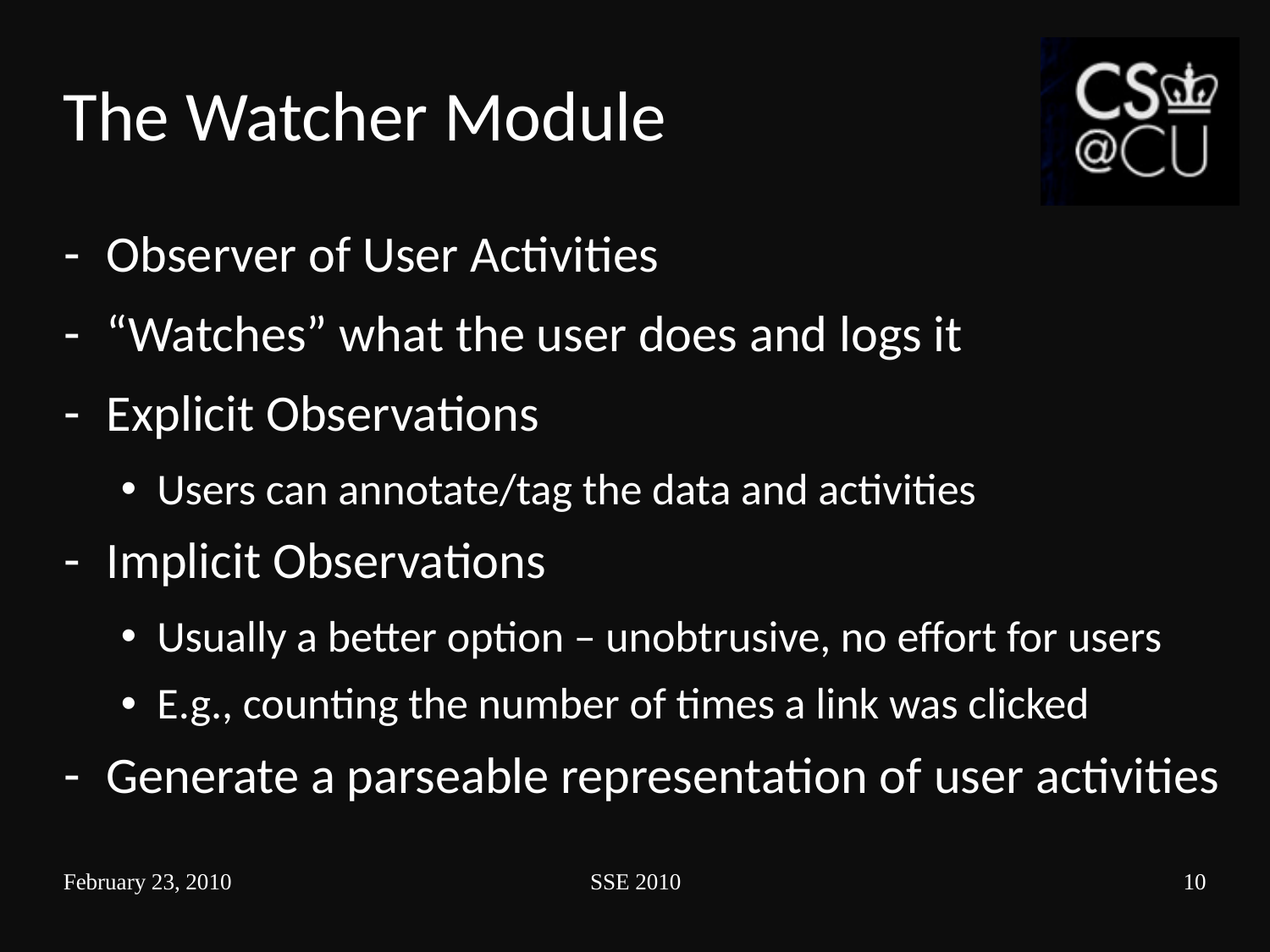

# The Watcher Module
Observer of User Activities
“Watches” what the user does and logs it
Explicit Observations
Users can annotate/tag the data and activities
Implicit Observations
Usually a better option – unobtrusive, no effort for users
E.g., counting the number of times a link was clicked
Generate a parseable representation of user activities

February 23, 2010
SSE 2010
10